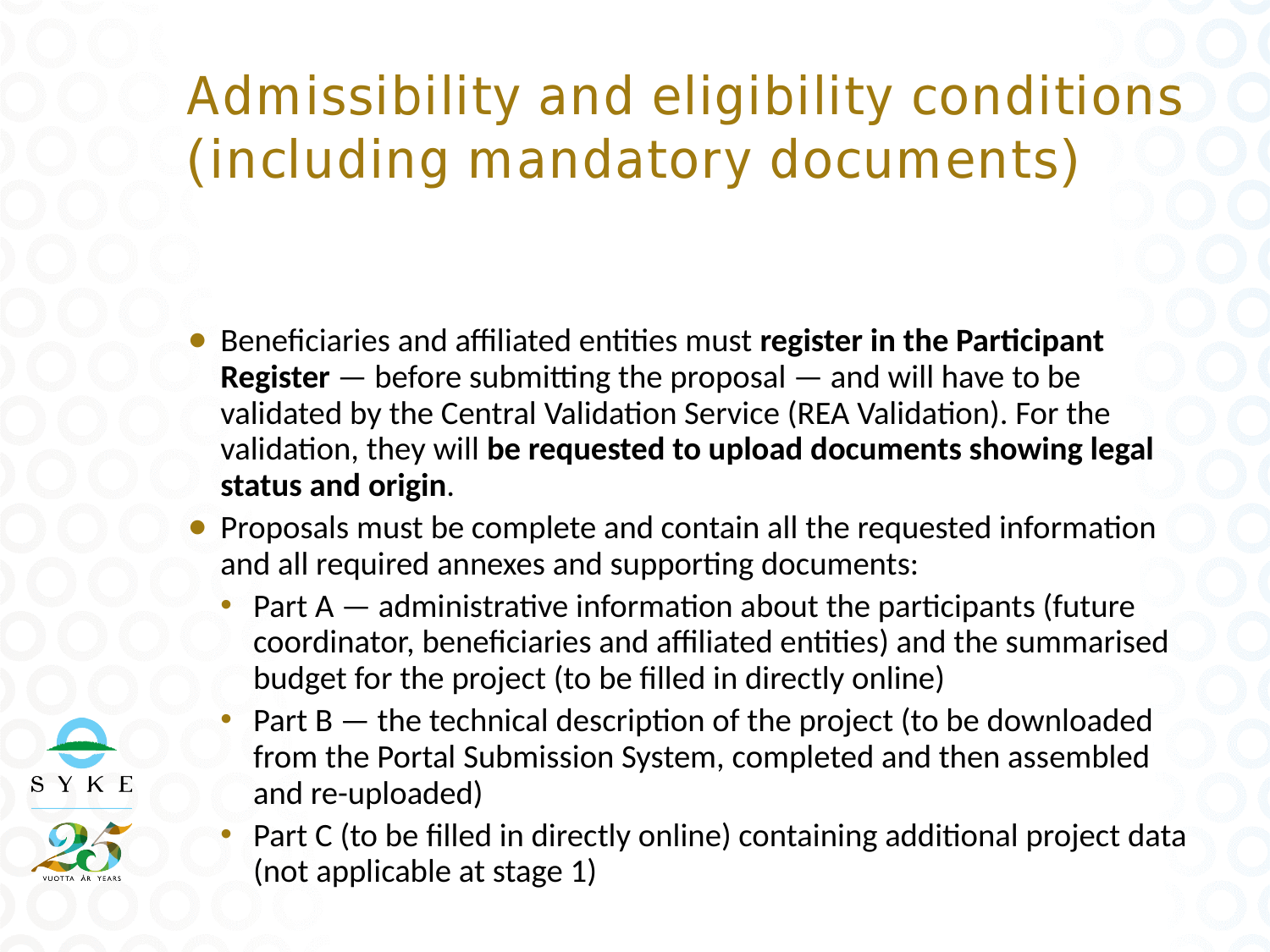

# Admissibility and eligibility conditions (including mandatory documents)
Beneficiaries and affiliated entities must register in the Participant Register — before submitting the proposal — and will have to be validated by the Central Validation Service (REA Validation). For the validation, they will be requested to upload documents showing legal status and origin.
Proposals must be complete and contain all the requested information and all required annexes and supporting documents:
Part A — administrative information about the participants (future coordinator, beneficiaries and affiliated entities) and the summarised budget for the project (to be filled in directly online)
Part B — the technical description of the project (to be downloaded from the Portal Submission System, completed and then assembled and re-uploaded)
Part C (to be filled in directly online) containing additional project data (not applicable at stage 1)